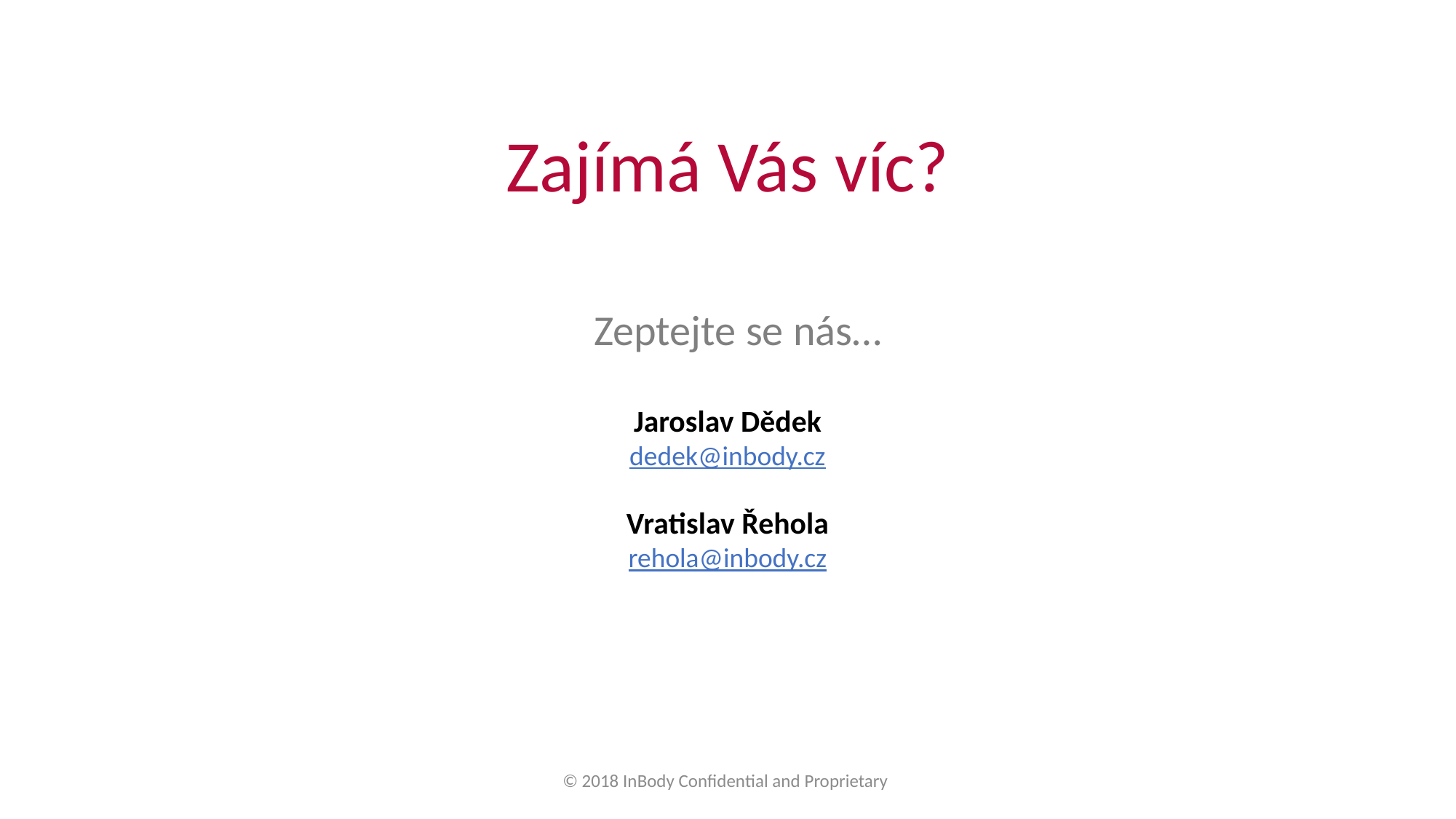

# Zajímá Vás víc?
Zeptejte se nás…
Jaroslav Dědek
dedek@inbody.cz

Vratislav Řehola
rehola@inbody.cz

© 2018 InBody Confidential and Proprietary